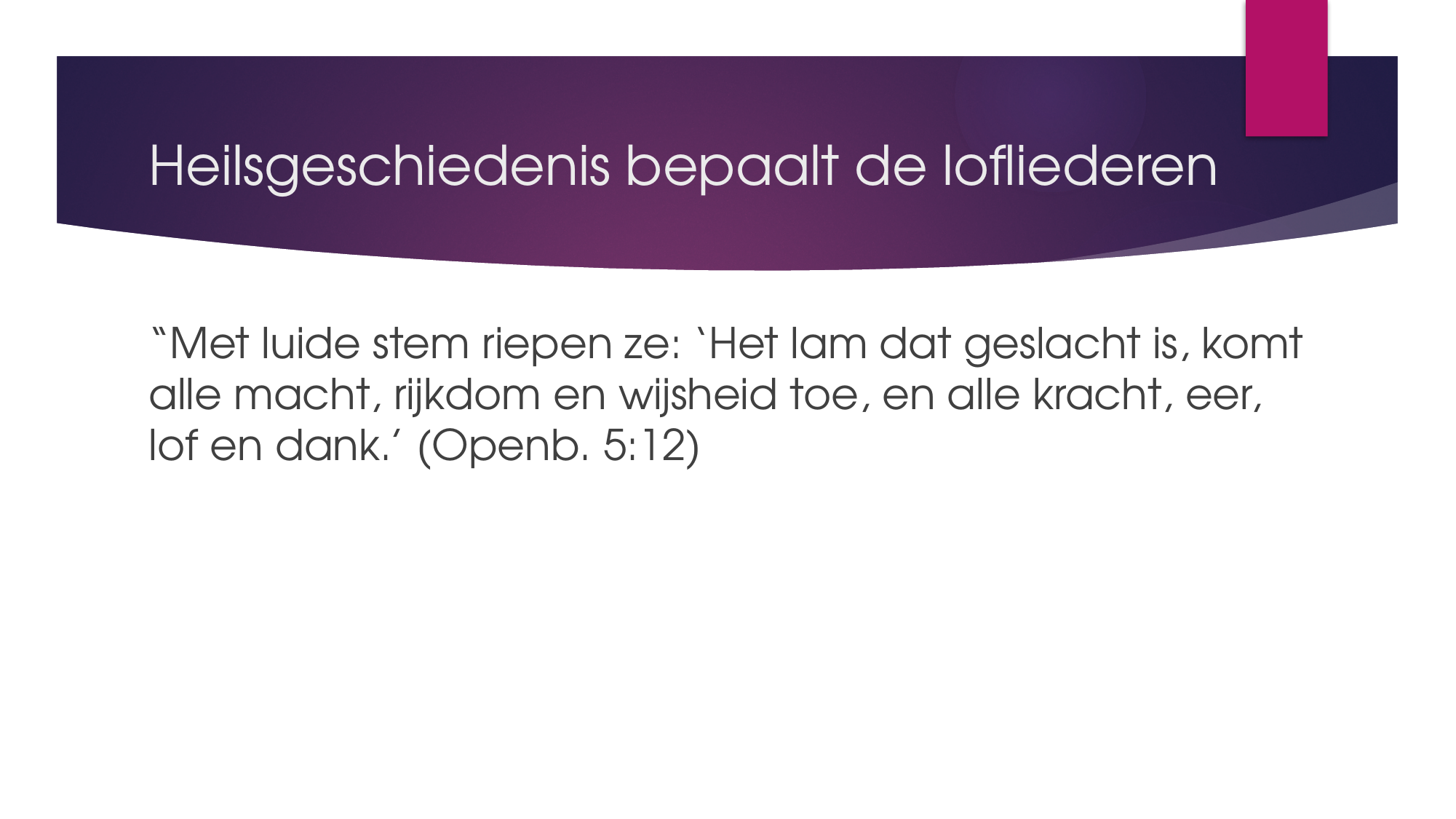

# Heilsgeschiedenis bepaalt de lofliederen
“Met luide stem riepen ze: ‘Het lam dat geslacht is, komt alle macht, rijkdom en wijsheid toe, en alle kracht, eer, lof en dank.’ (Openb. 5:12)